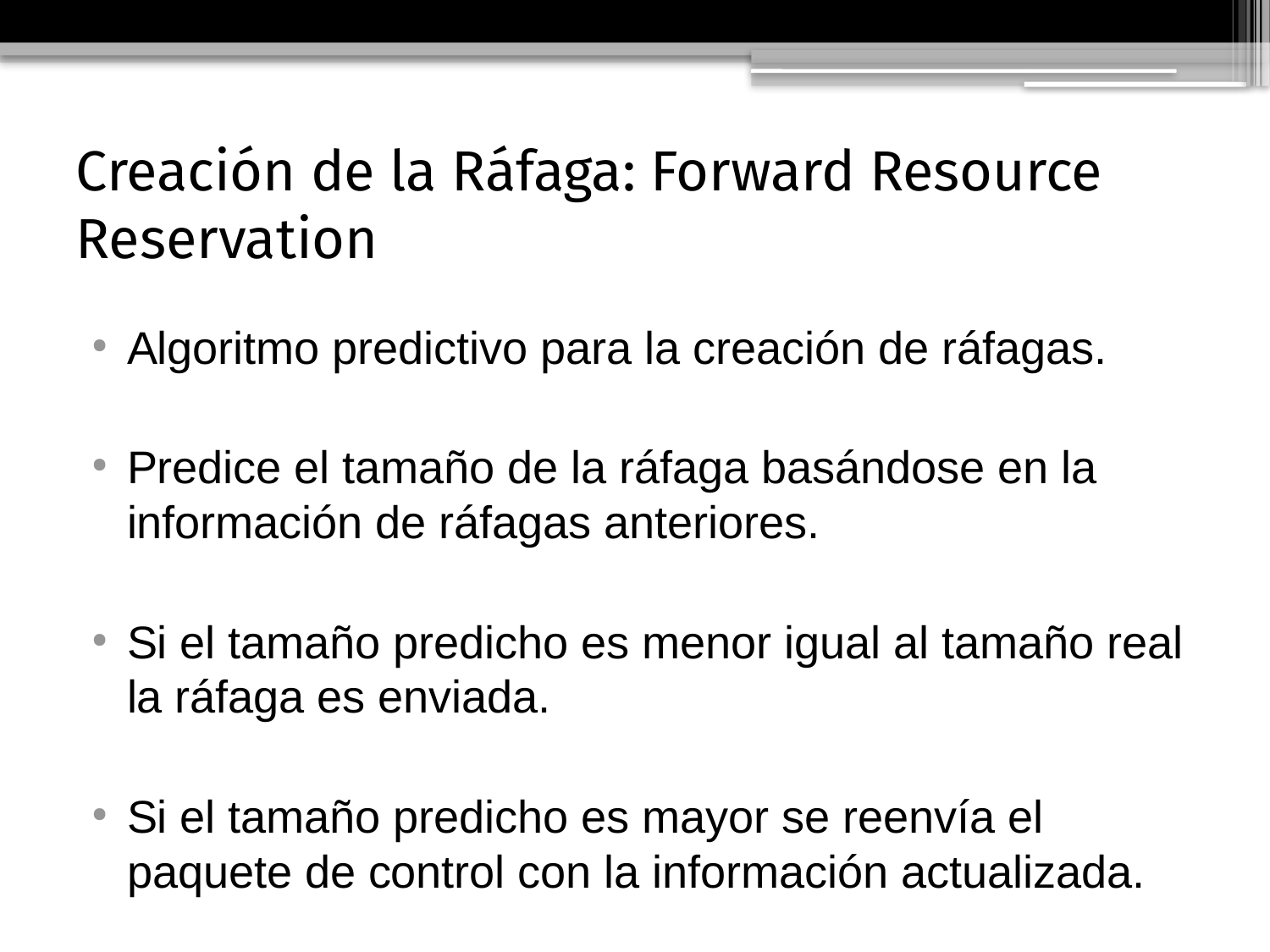

# Creación de la Ráfaga: Forward Resource Reservation
Algoritmo predictivo para la creación de ráfagas.

Predice el tamaño de la ráfaga basándose en la información de ráfagas anteriores.

Si el tamaño predicho es menor igual al tamaño real la ráfaga es enviada.

Si el tamaño predicho es mayor se reenvía el paquete de control con la información actualizada.